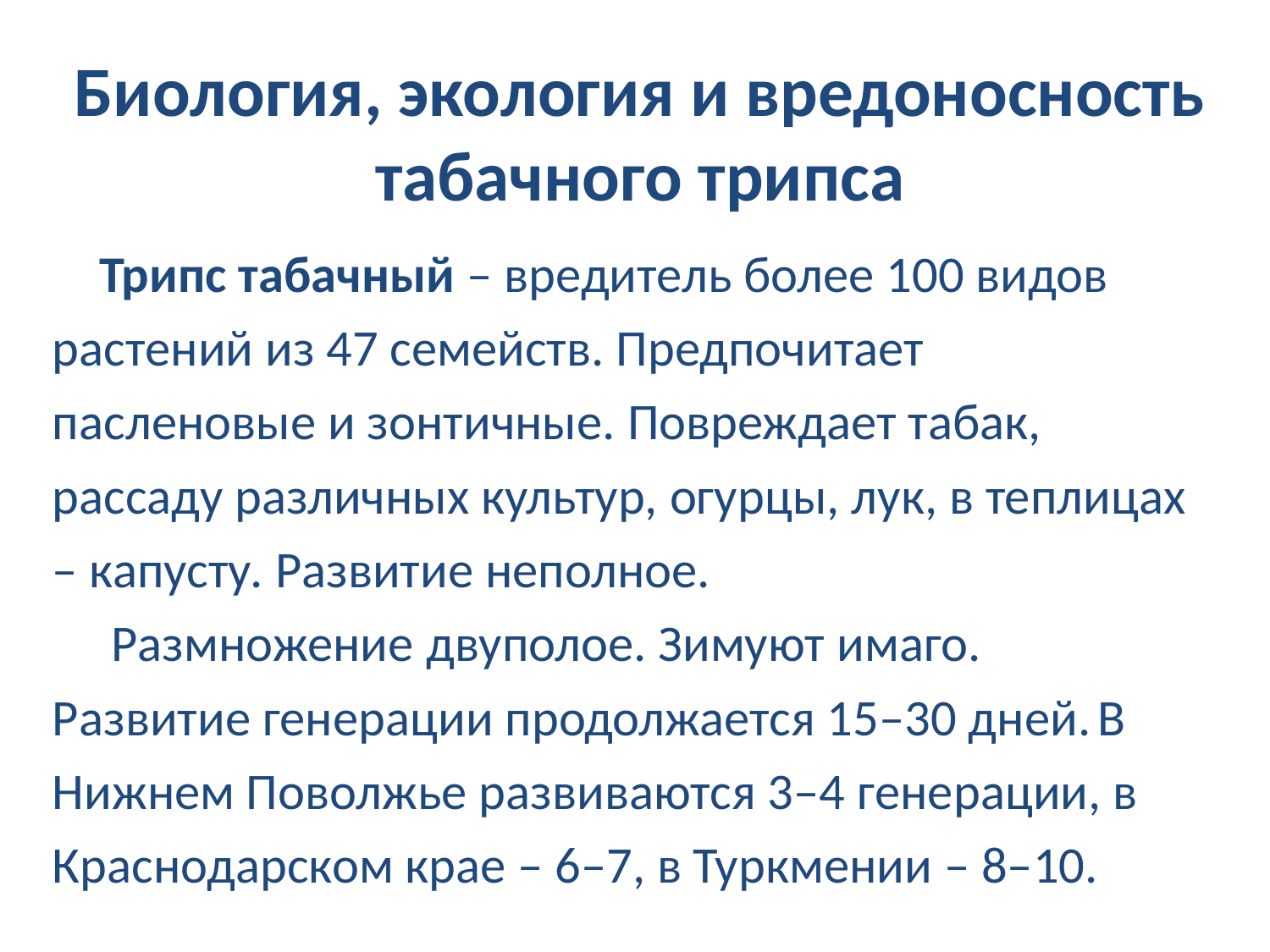

#
Биология, экология и вредоносность табачного трипса
Трипс табачный – вредитель более 100 видов растений из 47 семейств. Предпочитает пасленовые и зонтичные. Повреждает табак, рассаду различных культур, огурцы, лук, в теплицах – капусту. Развитие неполное.
 Размножение двуполое. Зимуют имаго. Развитие генерации продолжается 15–30 дней. В Нижнем Поволжье развиваются 3–4 генерации, в Краснодарском крае – 6–7, в Туркмении – 8–10.